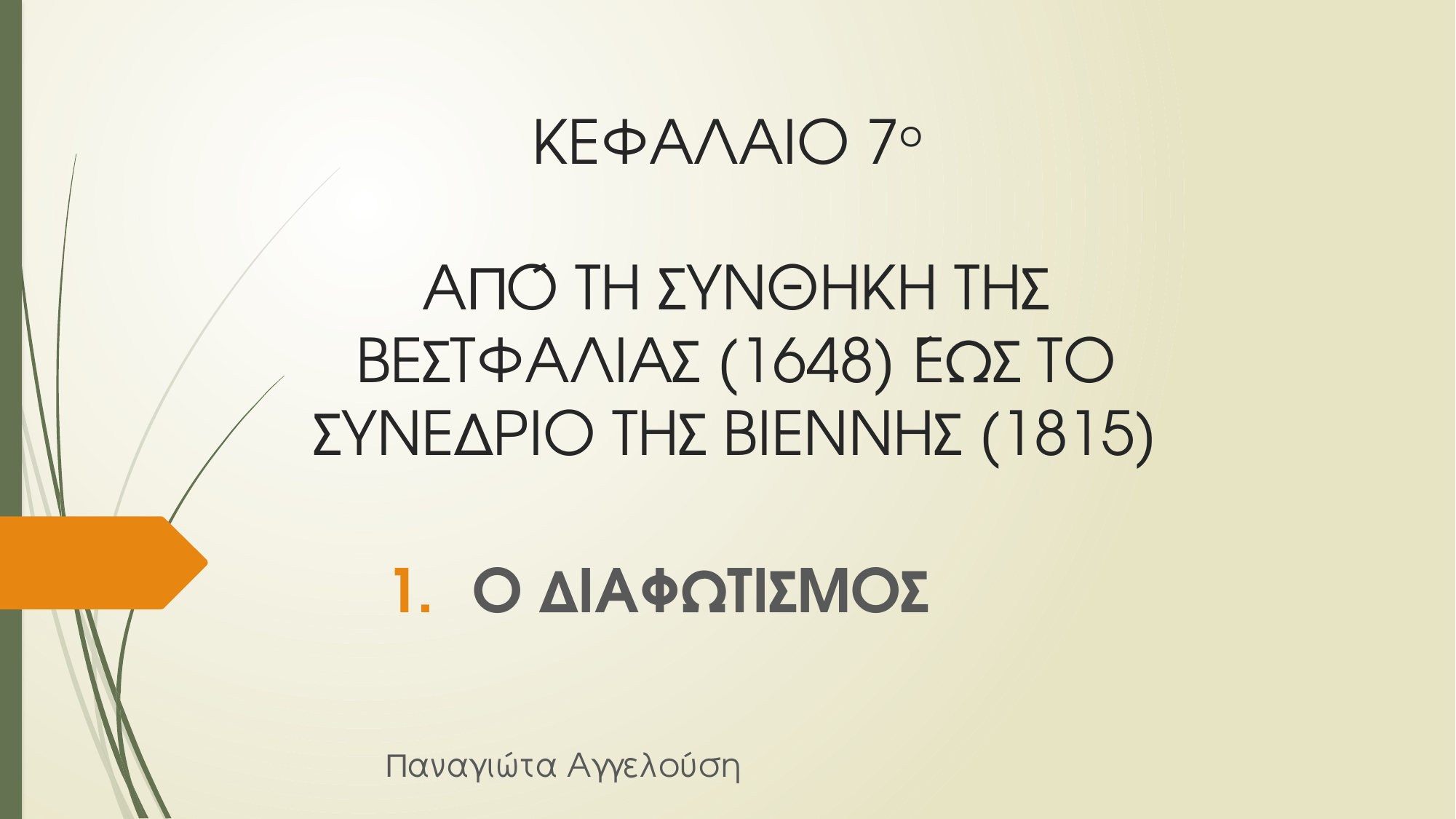

# ΚΕΦΑΛΑΙΟ 7ο ΑΠΌ ΤΗ ΣΥΝΘΗΚΗ ΤΗΣ ΒΕΣΤΦΑΛΙΑΣ (1648) ΈΩΣ ΤΟ ΣΥΝΕΔΡΙΟ ΤΗΣ ΒΙΕΝΝΗΣ (1815)
Ο ΔΙΑΦΩΤΙΣΜΟΣ

Παναγιώτα Αγγελούση